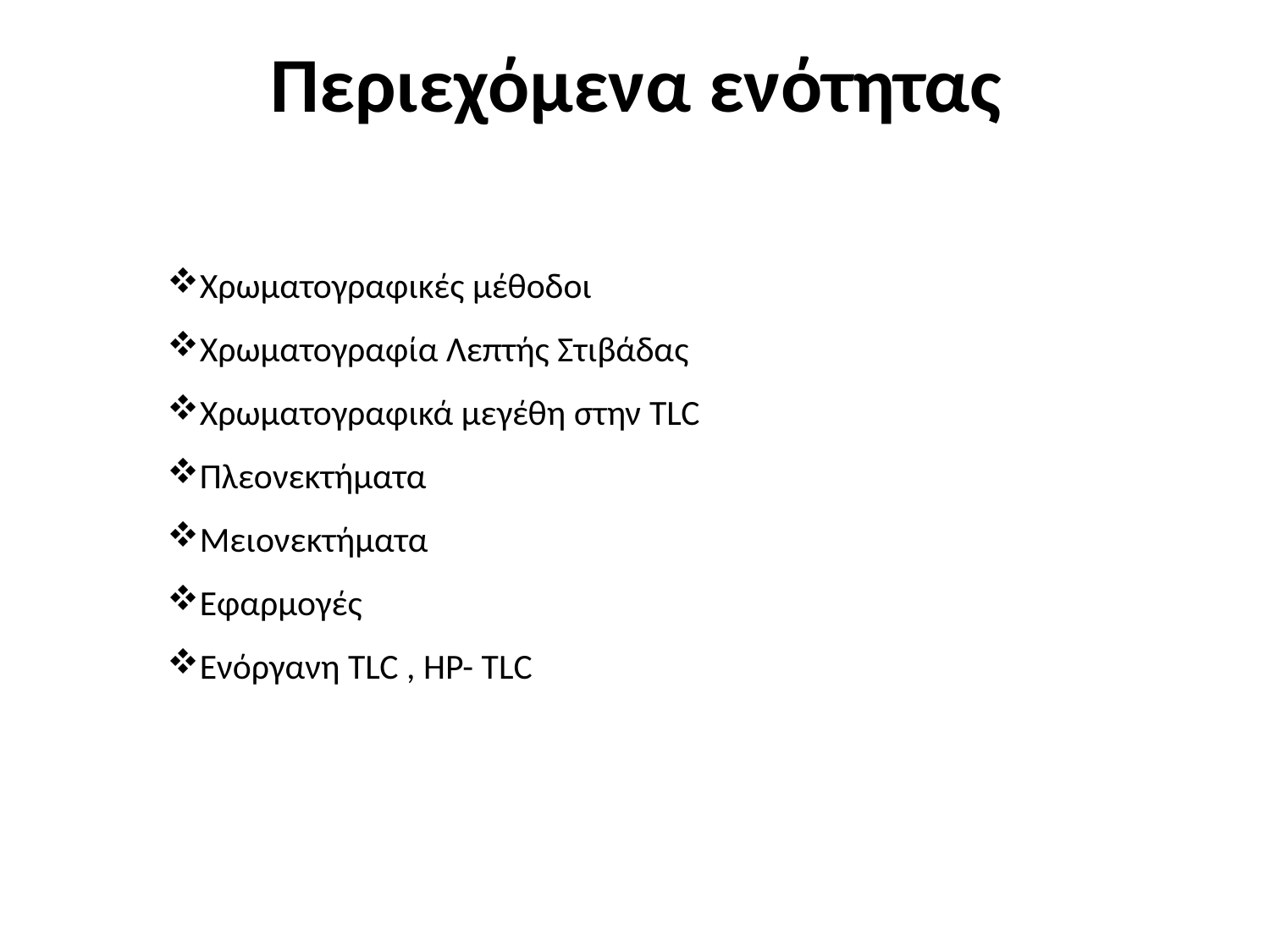

# Περιεχόμενα ενότητας
Χρωματογραφικές μέθοδοι
Χρωματογραφία Λεπτής Στιβάδας
Χρωματογραφικά μεγέθη στην TLC
Πλεονεκτήματα
Μειονεκτήματα
Εφαρμογές
Ενόργανη TLC , HP- TLC